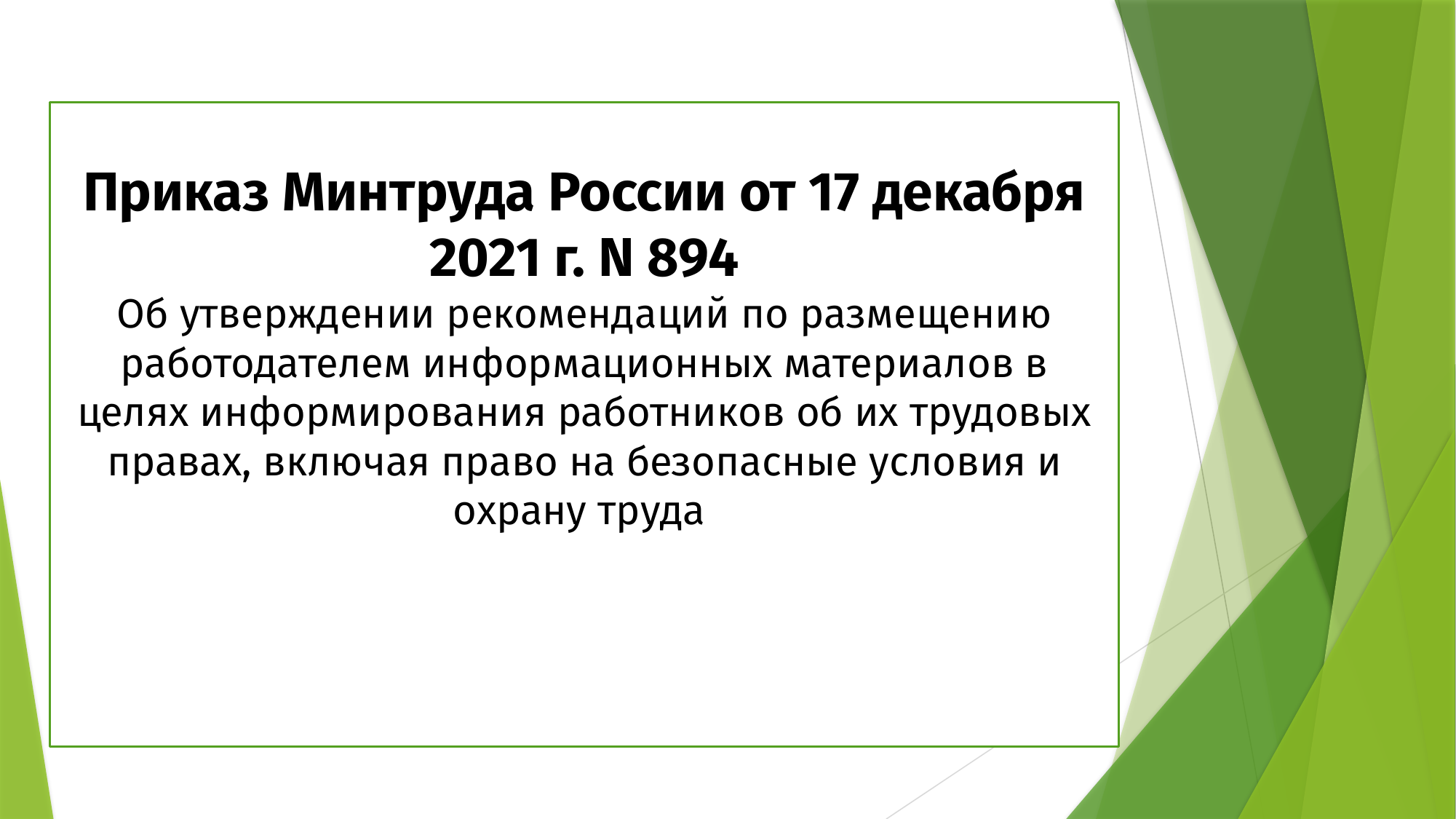

# Приказ Минтруда России от 17 декабря 2021 г. N 894 Об утверждении рекомендаций по размещению работодателем информационных материалов в целях информирования работников об их трудовых правах, включая право на безопасные условия и охрану труда